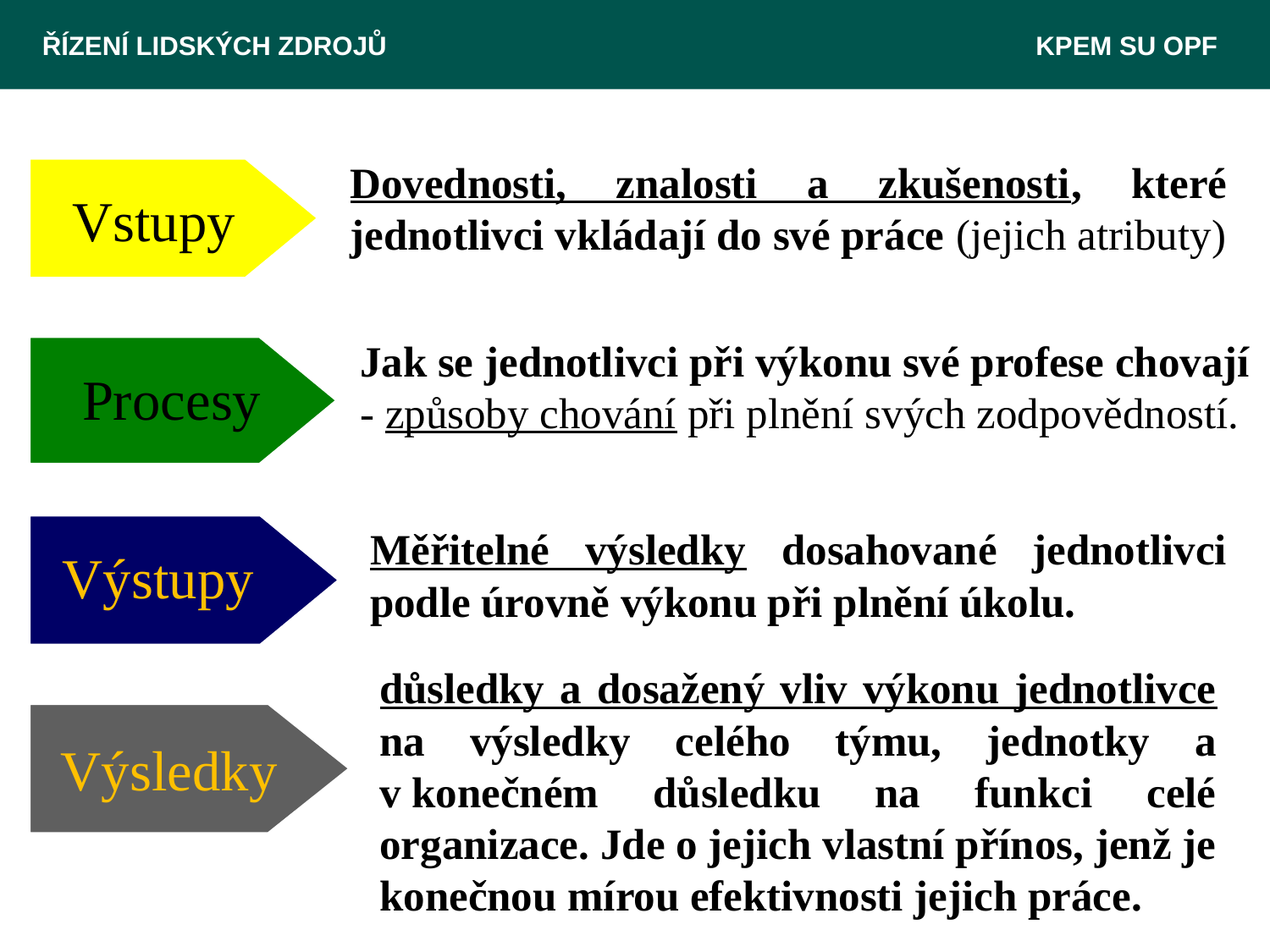

ŘÍZENÍ LIDSKÝCH ZDROJŮ						 KPEM SU OPF
Dovednosti, znalosti a zkušenosti, které jednotlivci vkládají do své práce (jejich atributy)

Vstupy
Jak se jednotlivci při výkonu své profese chovají - způsoby chování při plnění svých zodpovědností.

Procesy

Měřitelné výsledky dosahované jednotlivci podle úrovně výkonu při plnění úkolu.
Výstupy
důsledky a dosažený vliv výkonu jednotlivce na výsledky celého týmu, jednotky a v konečném důsledku na funkci celé organizace. Jde o jejich vlastní přínos, jenž je konečnou mírou efektivnosti jejich práce.
Výsledky